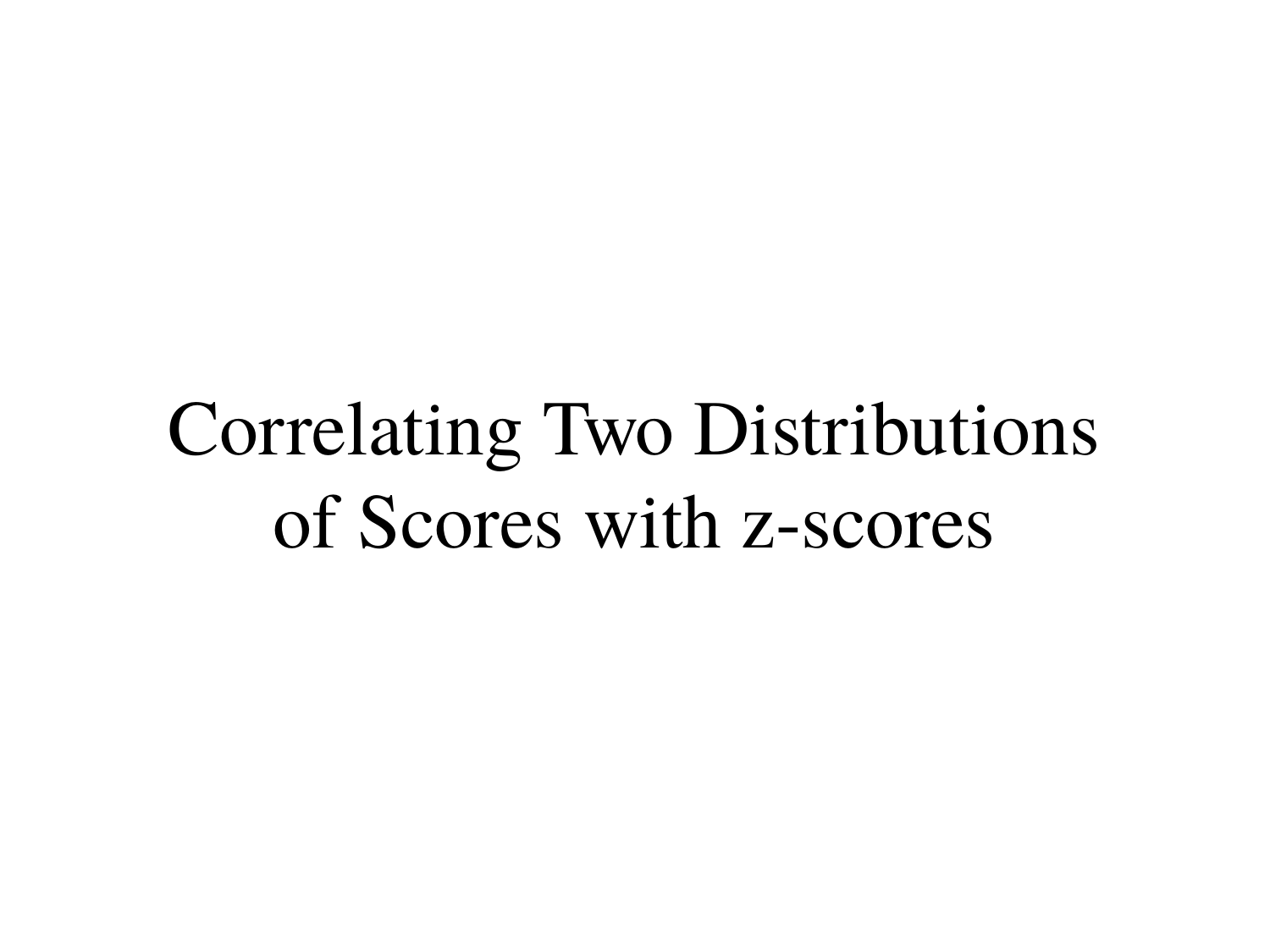

# Correlating Two Distributions of Scores with z-scores